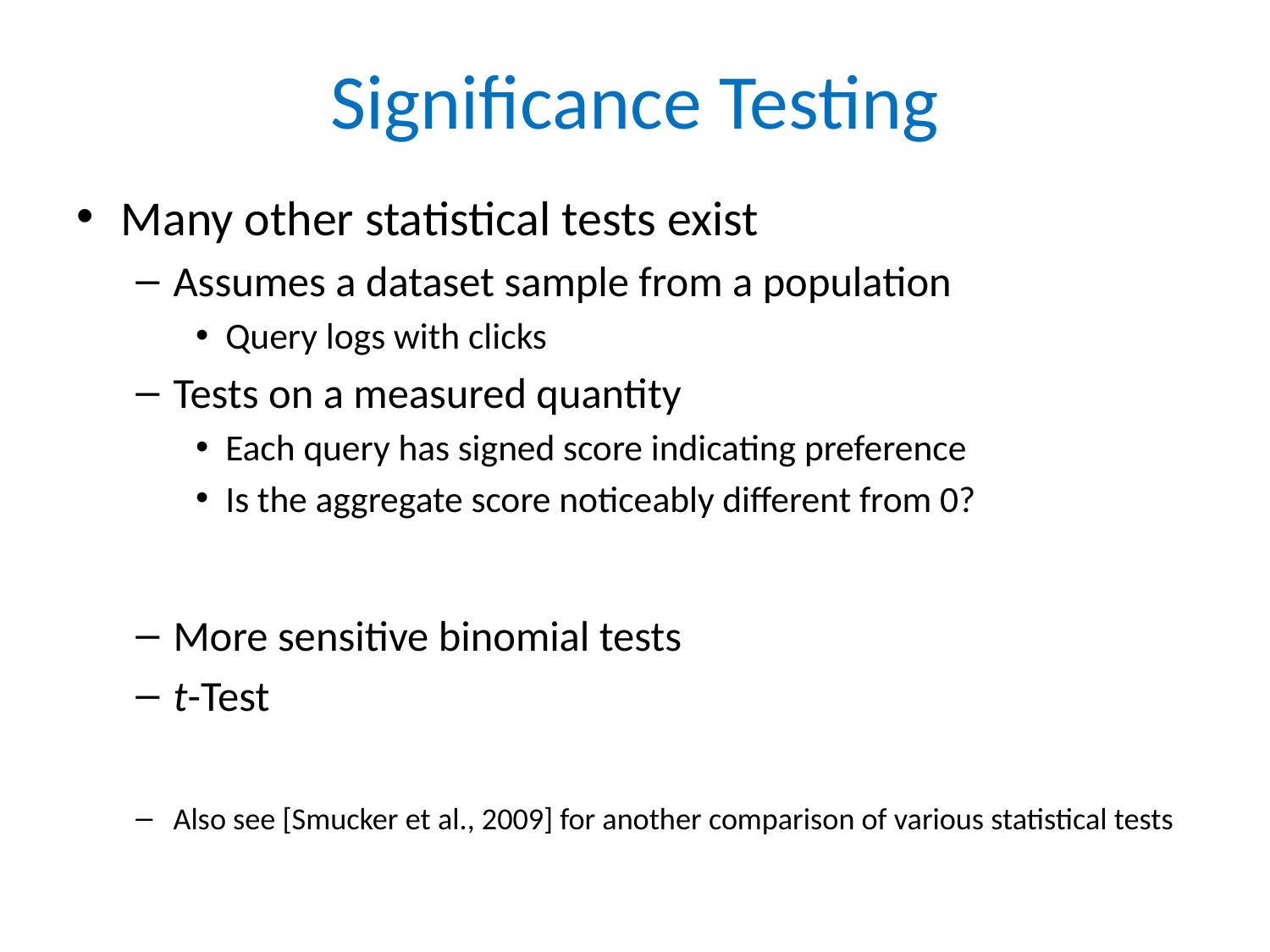

# Significance Testing
Many other statistical tests exist
Assumes a dataset sample from a population
Query logs with clicks
Tests on a measured quantity
Each query has signed score indicating preference
Is the aggregate score noticeably different from 0?

More sensitive binomial tests
t-Test

Also see [Smucker et al., 2009] for another comparison of various statistical tests